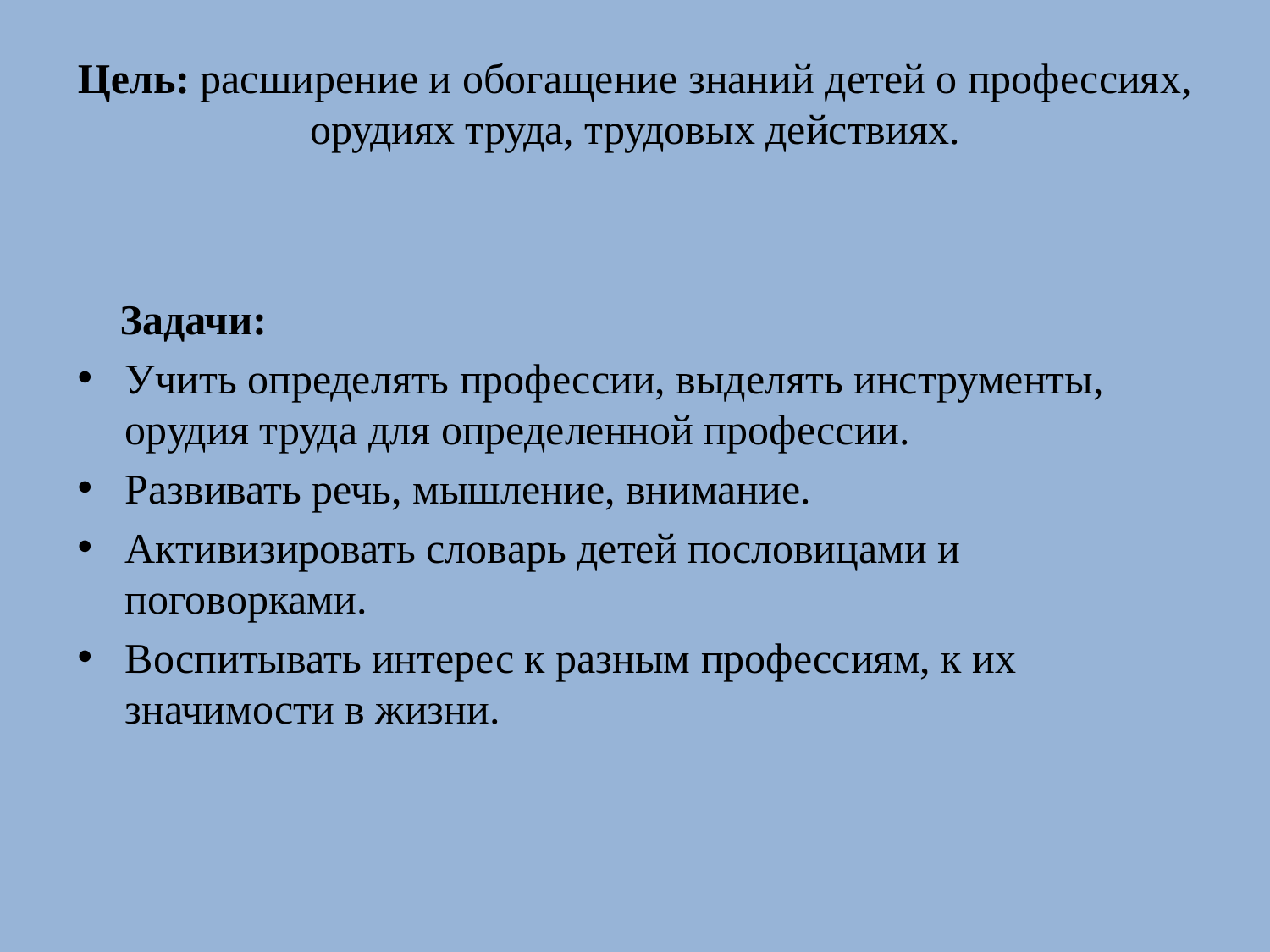

# Цель: расширение и обогащение знаний детей о профессиях, орудиях труда, трудовых действиях.
    Задачи:
Учить определять профессии, выделять инструменты, орудия труда для определенной профессии.
Развивать речь, мышление, внимание.
Активизировать словарь детей пословицами и поговорками.
Воспитывать интерес к разным профессиям, к их значимости в жизни.